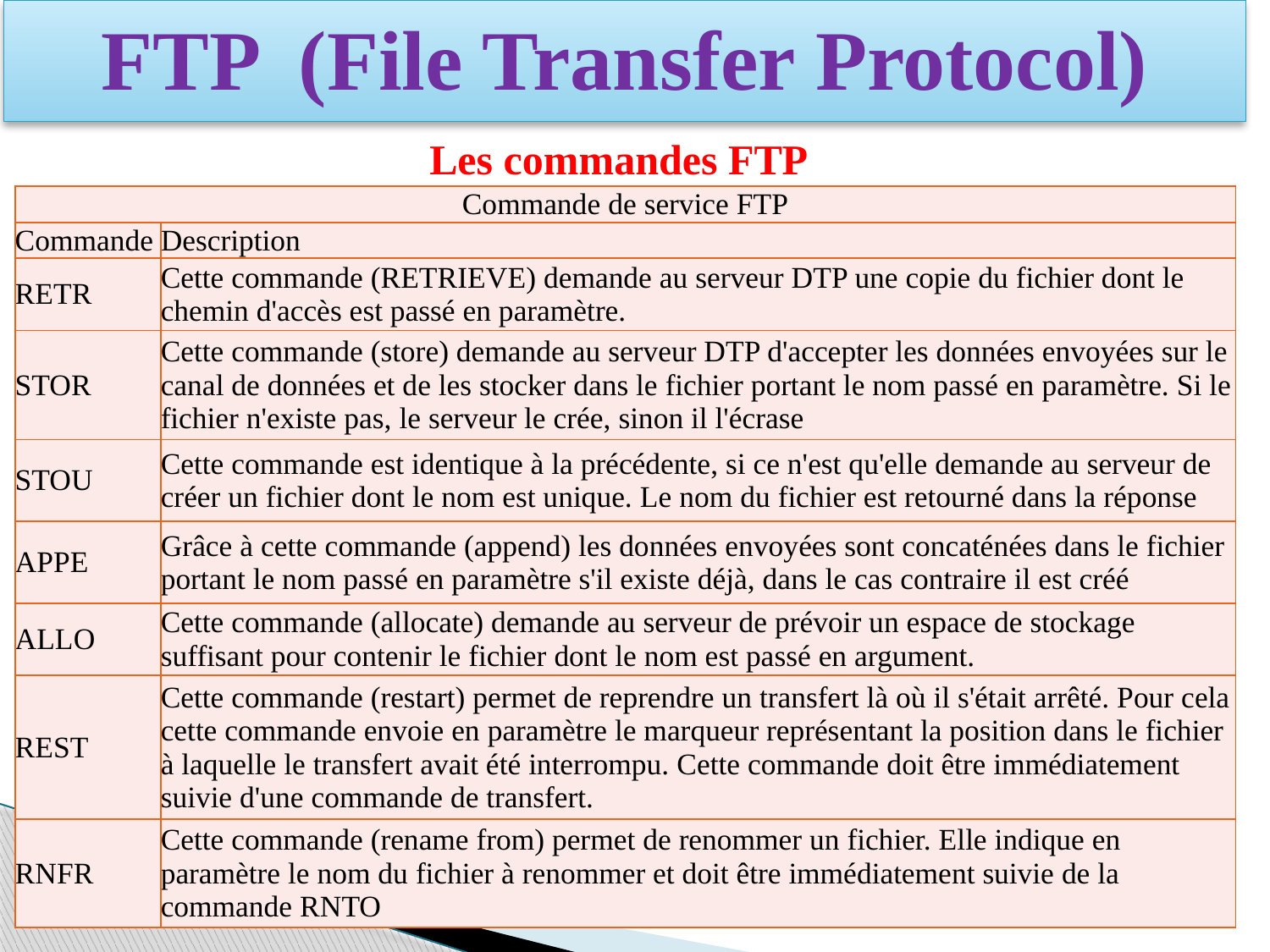

# FTP  (File Transfer Protocol)
Les commandes FTP
| Commande de service FTP |  |
| --- | --- |
| Commande | Description |
| RETR | Cette commande (RETRIEVE) demande au serveur DTP une copie du fichier dont le chemin d'accès est passé en paramètre. |
| STOR | Cette commande (store) demande au serveur DTP d'accepter les données envoyées sur le canal de données et de les stocker dans le fichier portant le nom passé en paramètre. Si le fichier n'existe pas, le serveur le crée, sinon il l'écrase |
| STOU | Cette commande est identique à la précédente, si ce n'est qu'elle demande au serveur de créer un fichier dont le nom est unique. Le nom du fichier est retourné dans la réponse |
| APPE | Grâce à cette commande (append) les données envoyées sont concaténées dans le fichier portant le nom passé en paramètre s'il existe déjà, dans le cas contraire il est créé |
| ALLO | Cette commande (allocate) demande au serveur de prévoir un espace de stockage suffisant pour contenir le fichier dont le nom est passé en argument. |
| REST | Cette commande (restart) permet de reprendre un transfert là où il s'était arrêté. Pour cela cette commande envoie en paramètre le marqueur représentant la position dans le fichier à laquelle le transfert avait été interrompu. Cette commande doit être immédiatement suivie d'une commande de transfert. |
| RNFR | Cette commande (rename from) permet de renommer un fichier. Elle indique en paramètre le nom du fichier à renommer et doit être immédiatement suivie de la commande RNTO |